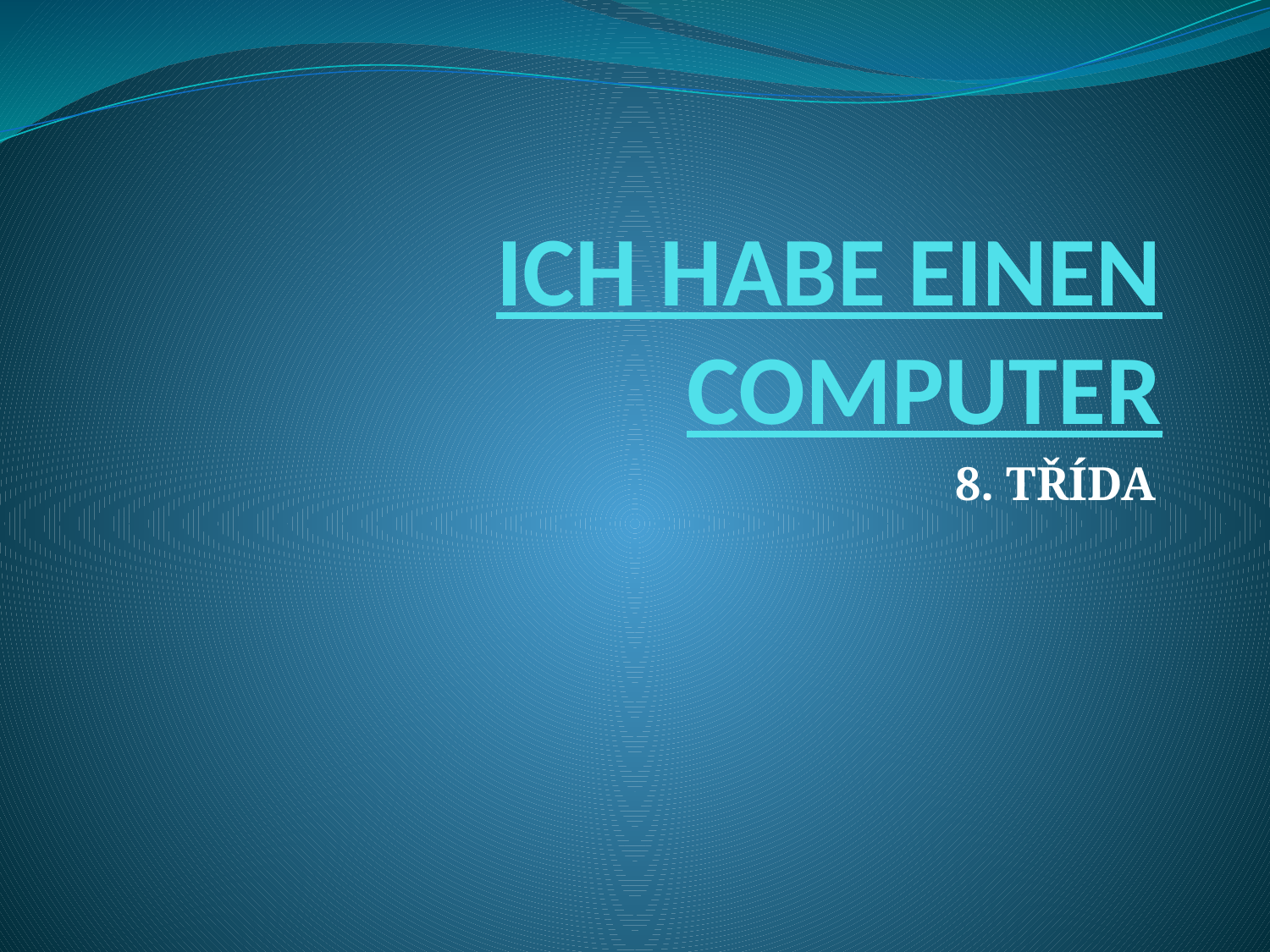

# ICH HABE EINEN COMPUTER
8. TŘÍDA